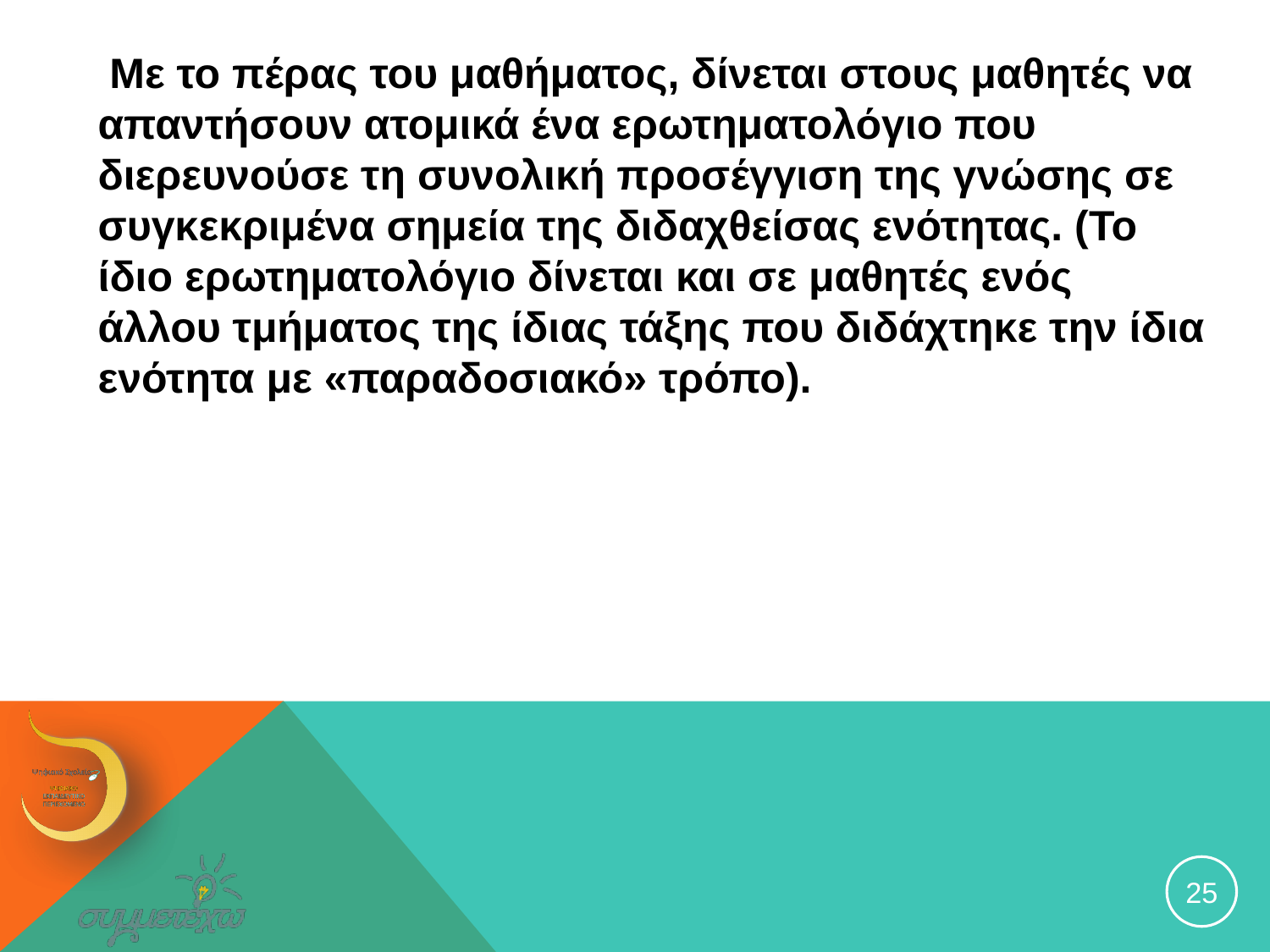

Με το πέρας του μαθήματος, δίνεται στους μαθητές να απαντήσουν ατομικά ένα ερωτηματολόγιο που διερευνούσε τη συνολική προσέγγιση της γνώσης σε συγκεκριμένα σημεία της διδαχθείσας ενότητας. (Το ίδιο ερωτηματολόγιο δίνεται και σε μαθητές ενός άλλου τμήματος της ίδιας τάξης που διδάχτηκε την ίδια ενότητα με «παραδοσιακό» τρόπο).

25